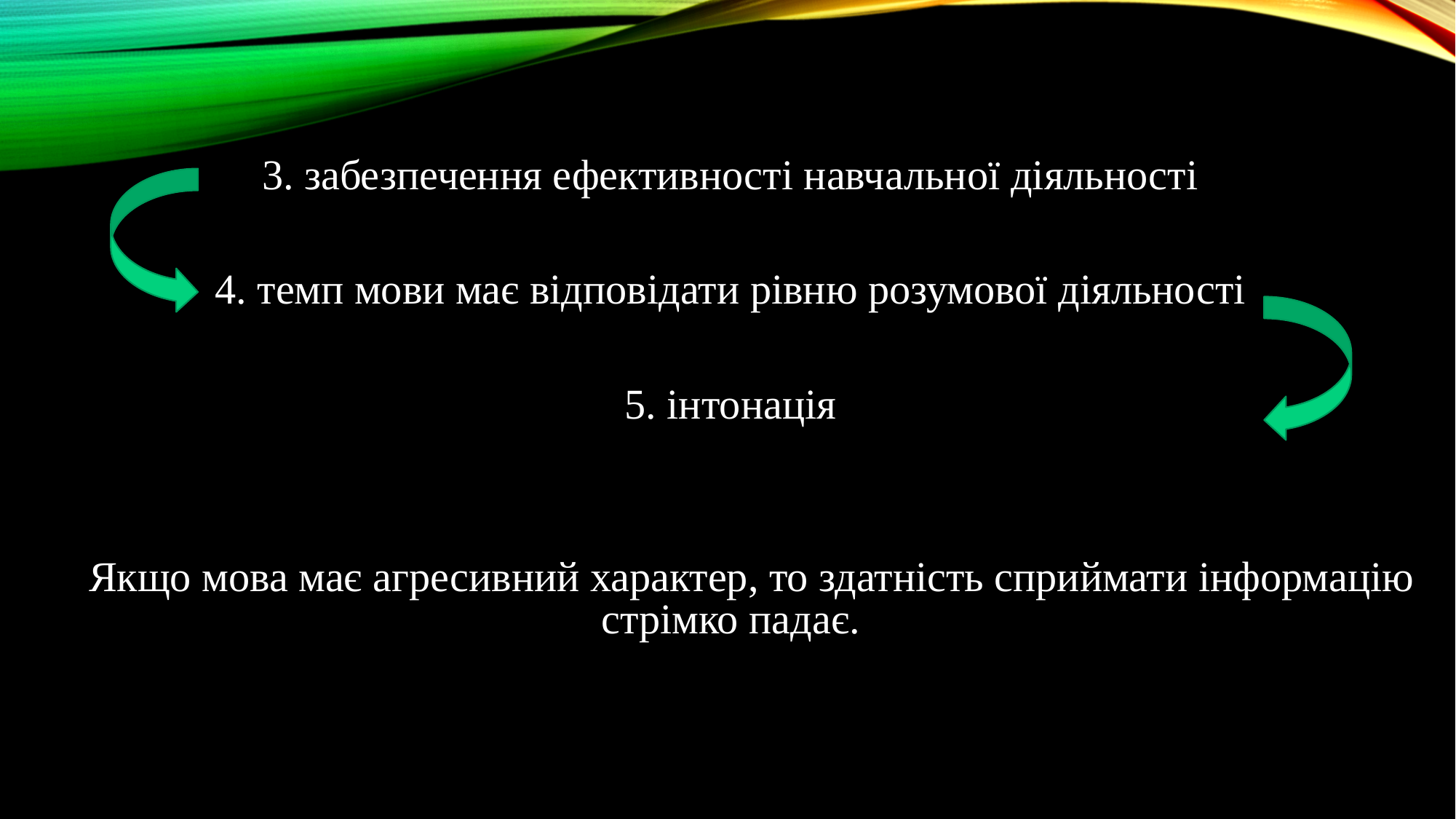

3. забезпечення ефективності навчальної діяльності

4. темп мови має відповідати рівню розумової діяльності

5. інтонація

    Якщо мова має агресивний характер, то здатність сприймати інформацію стрімко падає.